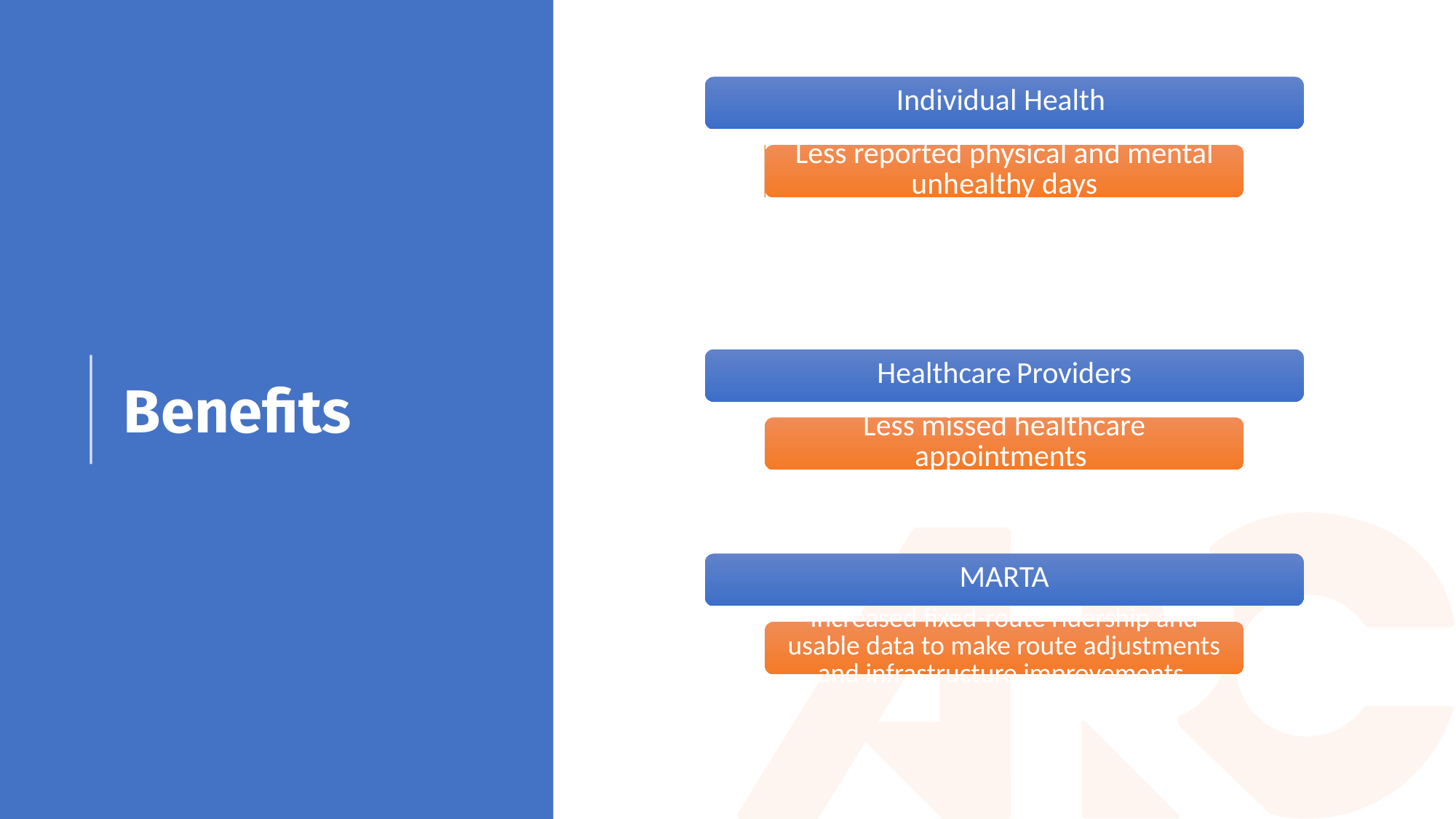

Individual Health
Less reported physical and mental unhealthy days
Healthcare Providers
Less missed healthcare appointments
MARTA
Increased fixed-route ridership and usable data to make route adjustments and infrastructure improvements.
# Benefits